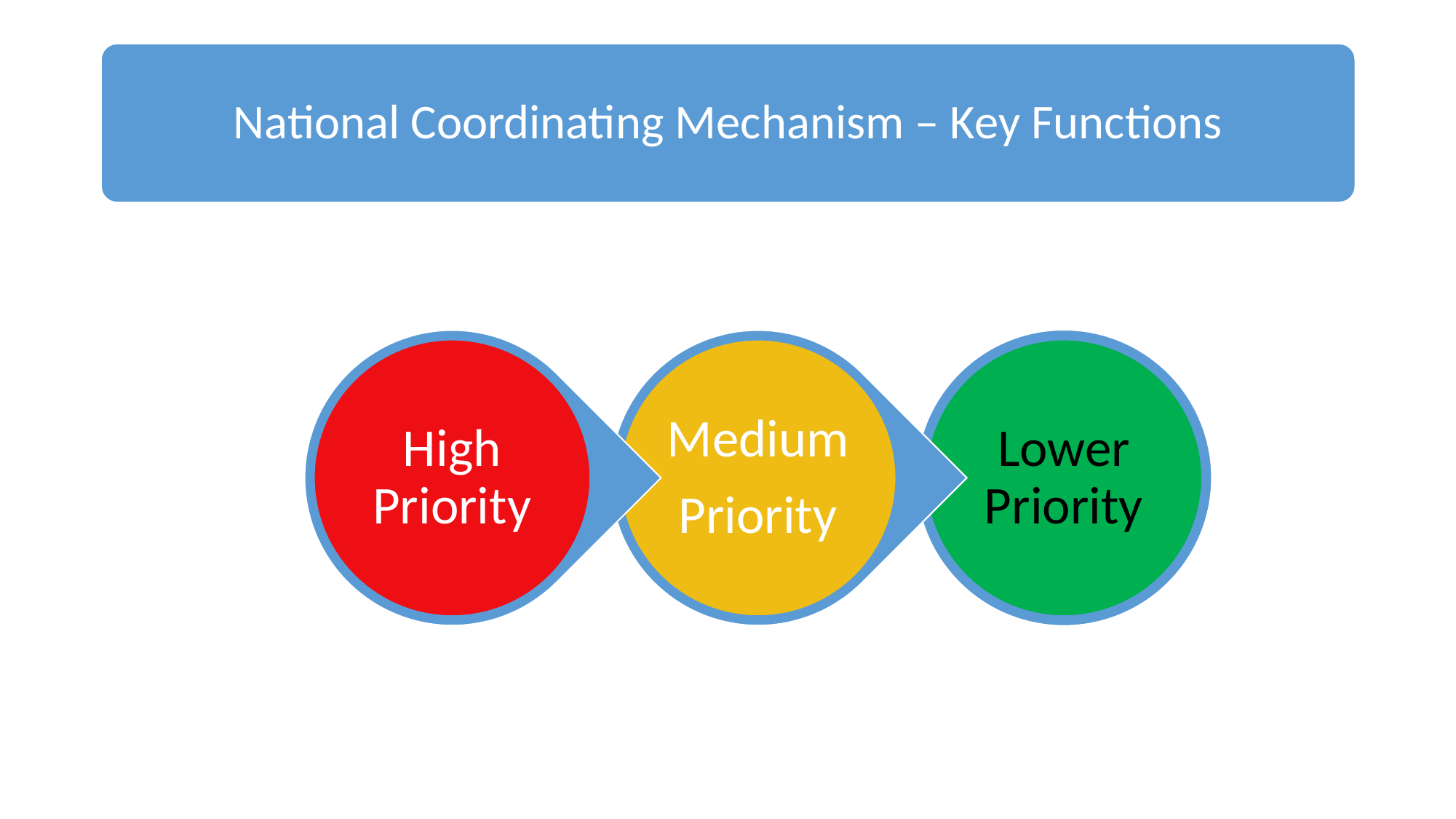

#

National Coordinating Mechanism – Key Functions
Lower Priority
Medium
Priority
High Priority